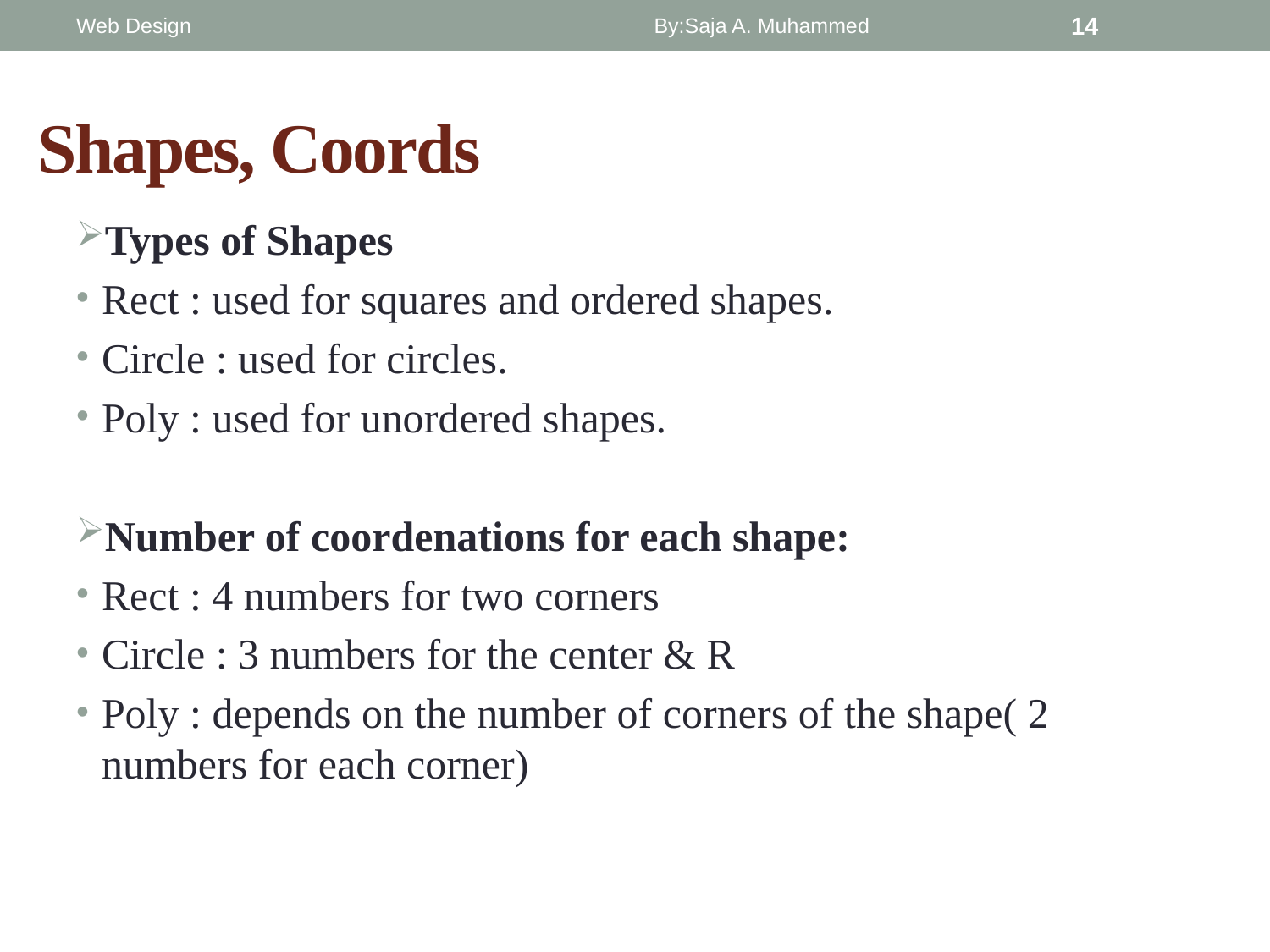

Web Design
By:Saja A. Muhammed
14
# Shapes, Coords
Types of Shapes
Rect : used for squares and ordered shapes.
Circle : used for circles.
Poly : used for unordered shapes.

Number of coordenations for each shape:
Rect : 4 numbers for two corners
Circle : 3 numbers for the center & R
Poly : depends on the number of corners of the shape( 2 numbers for each corner)